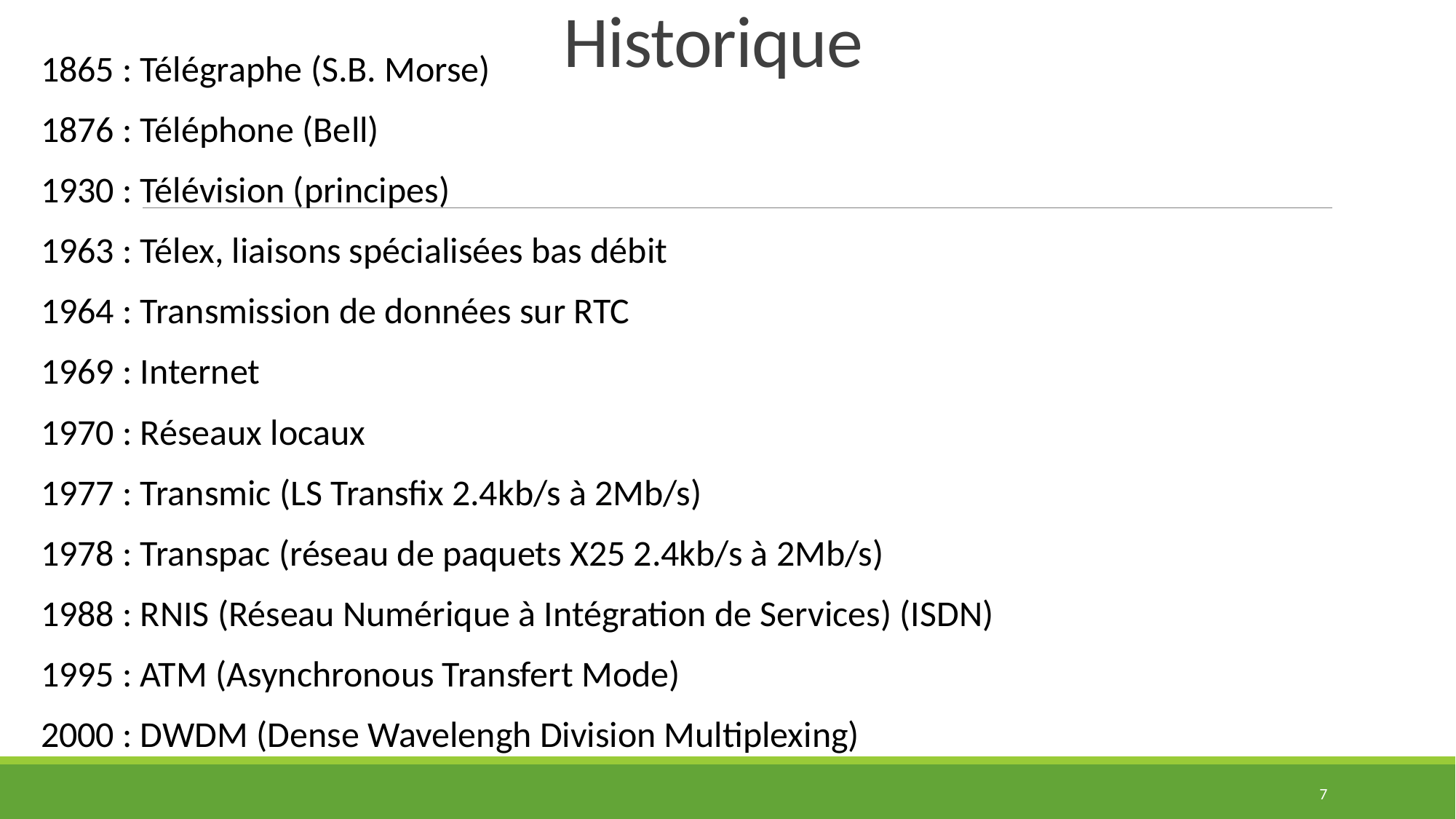

# Historique
1865 : Télégraphe (S.B. Morse)
1876 : Téléphone (Bell)
1930 : Télévision (principes)
1963 : Télex, liaisons spécialisées bas débit
1964 : Transmission de données sur RTC
1969 : Internet
1970 : Réseaux locaux
1977 : Transmic (LS Transfix 2.4kb/s à 2Mb/s)
1978 : Transpac (réseau de paquets X25 2.4kb/s à 2Mb/s)
1988 : RNIS (Réseau Numérique à Intégration de Services) (ISDN)
1995 : ATM (Asynchronous Transfert Mode)
2000 : DWDM (Dense Wavelengh Division Multiplexing)
7